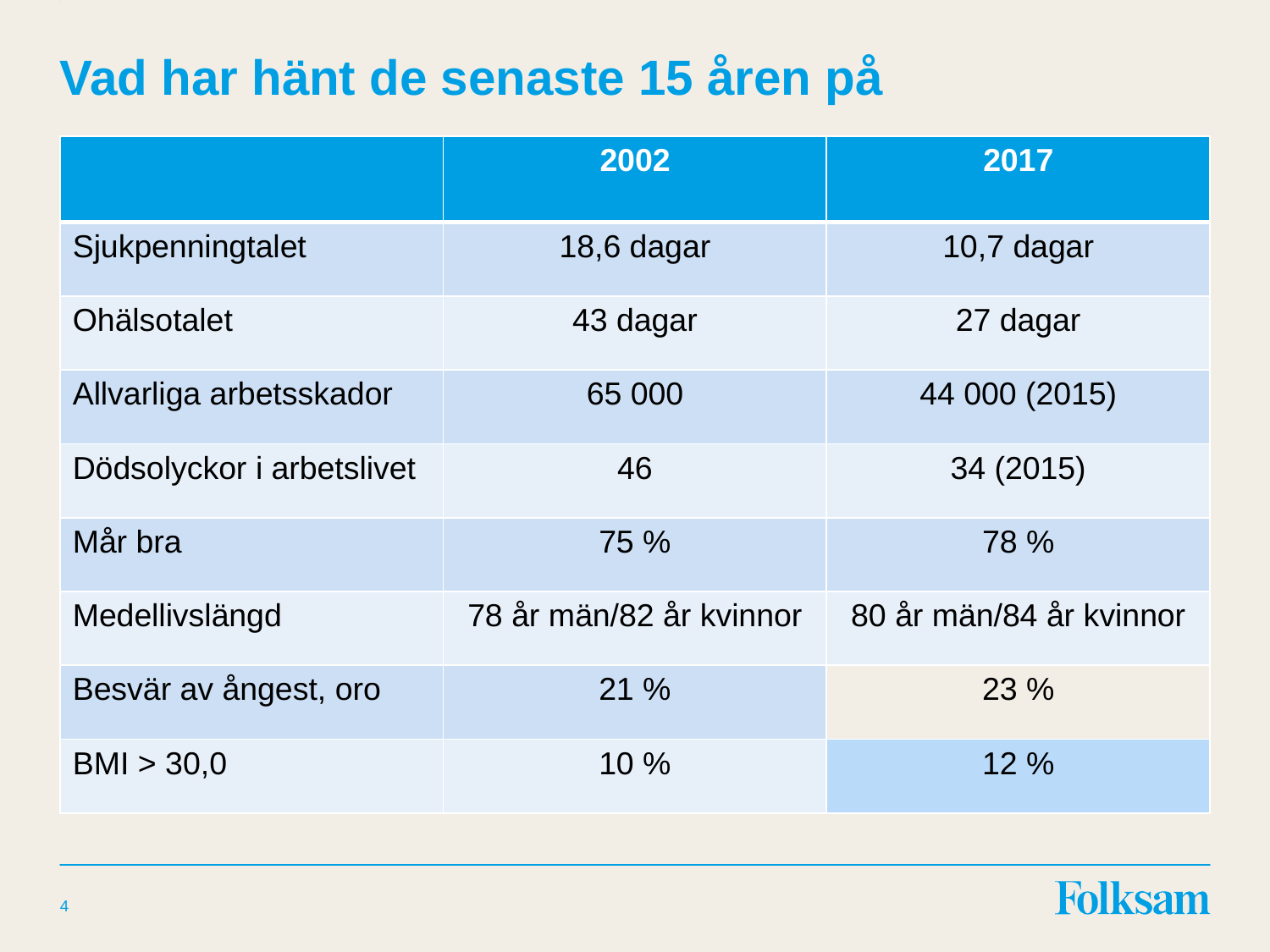

# Vad har hänt de senaste 15 åren på
|  | 2002 | 2017 |
| --- | --- | --- |
| Sjukpenningtalet | 18,6 dagar | 10,7 dagar |
| Ohälsotalet | 43 dagar | 27 dagar |
| Allvarliga arbetsskador | 65 000 | 44 000 (2015) |
| Dödsolyckor i arbetslivet | 46 | 34 (2015) |
| Mår bra | 75 % | 78 % |
| Medellivslängd | 78 år män/82 år kvinnor | 80 år män/84 år kvinnor |
| Besvär av ångest, oro | 21 % | 23 % |
| BMI > 30,0 | 10 % | 12 % |
4